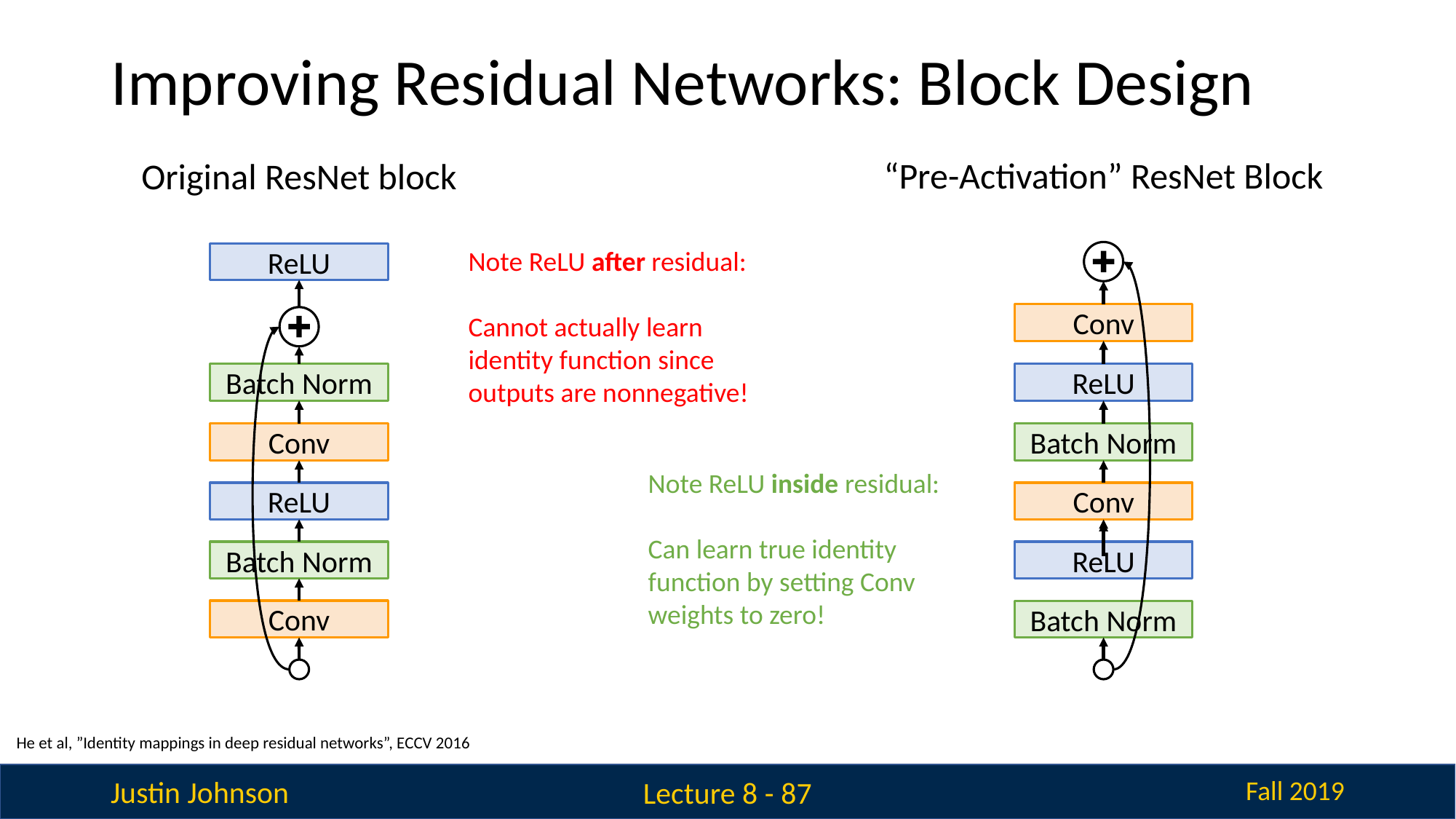

# Improving Residual Networks: Block Design
“Pre-Activation” ResNet Block
Original ResNet block
Note ReLU after residual:

Cannot actually learn identity function since outputs are nonnegative!

ReLU
Conv

Batch Norm
ReLU
Conv
Batch Norm
Note ReLU inside residual:

Can learn true identity function by setting Conv weights to zero!
ReLU
Conv
Batch Norm
ReLU
Conv
Batch Norm

He et al, ”Identity mappings in deep residual networks”, ECCV 2016
Lecture 8 - 87